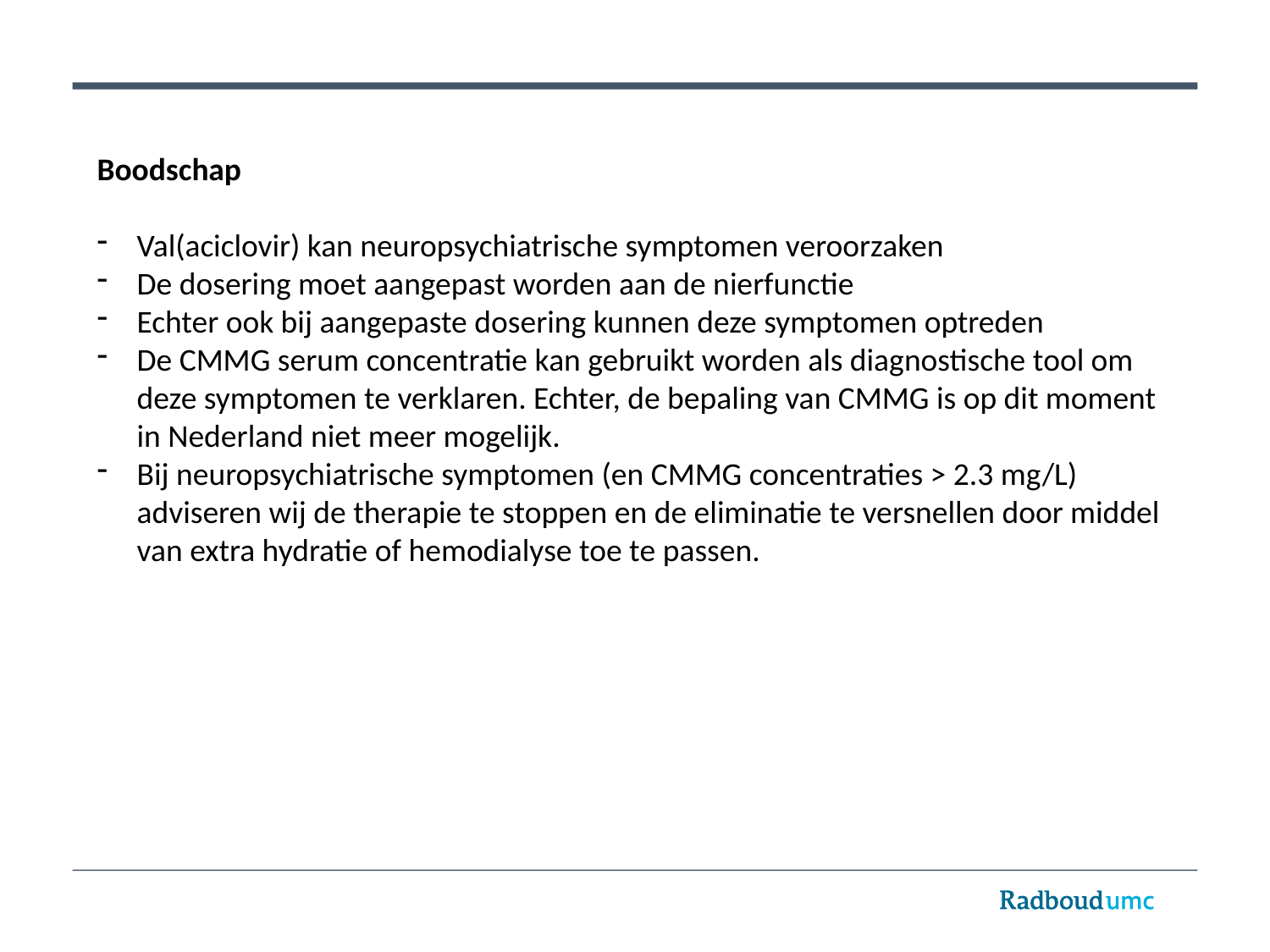

Boodschap

Val(aciclovir) kan neuropsychiatrische symptomen veroorzaken
De dosering moet aangepast worden aan de nierfunctie
Echter ook bij aangepaste dosering kunnen deze symptomen optreden
De CMMG serum concentratie kan gebruikt worden als diagnostische tool om deze symptomen te verklaren. Echter, de bepaling van CMMG is op dit moment in Nederland niet meer mogelijk.
Bij neuropsychiatrische symptomen (en CMMG concentraties > 2.3 mg/L) adviseren wij de therapie te stoppen en de eliminatie te versnellen door middel van extra hydratie of hemodialyse toe te passen.